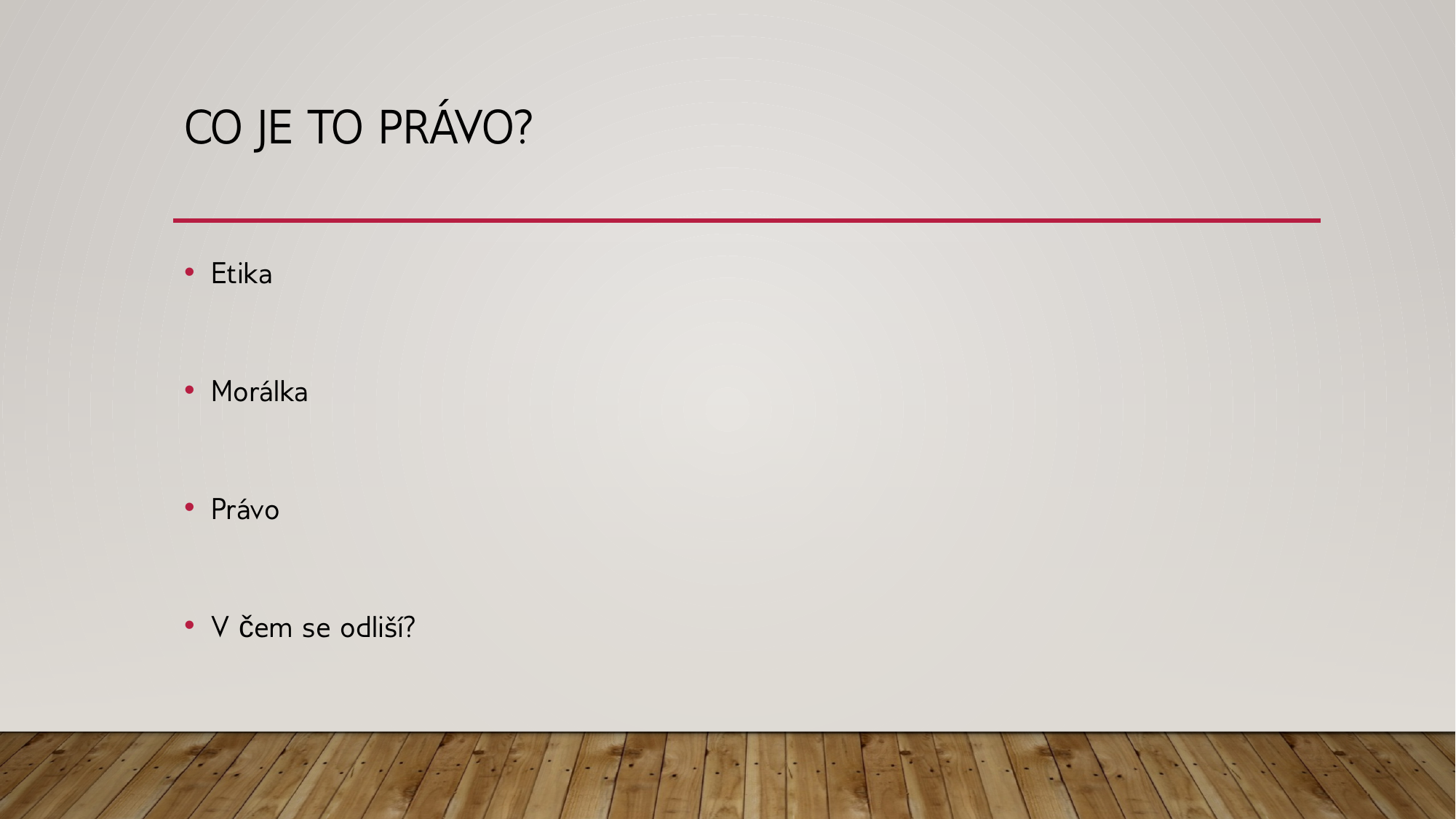

# Co je to právo?
Etika

Morálka

Právo

V čem se odliší?